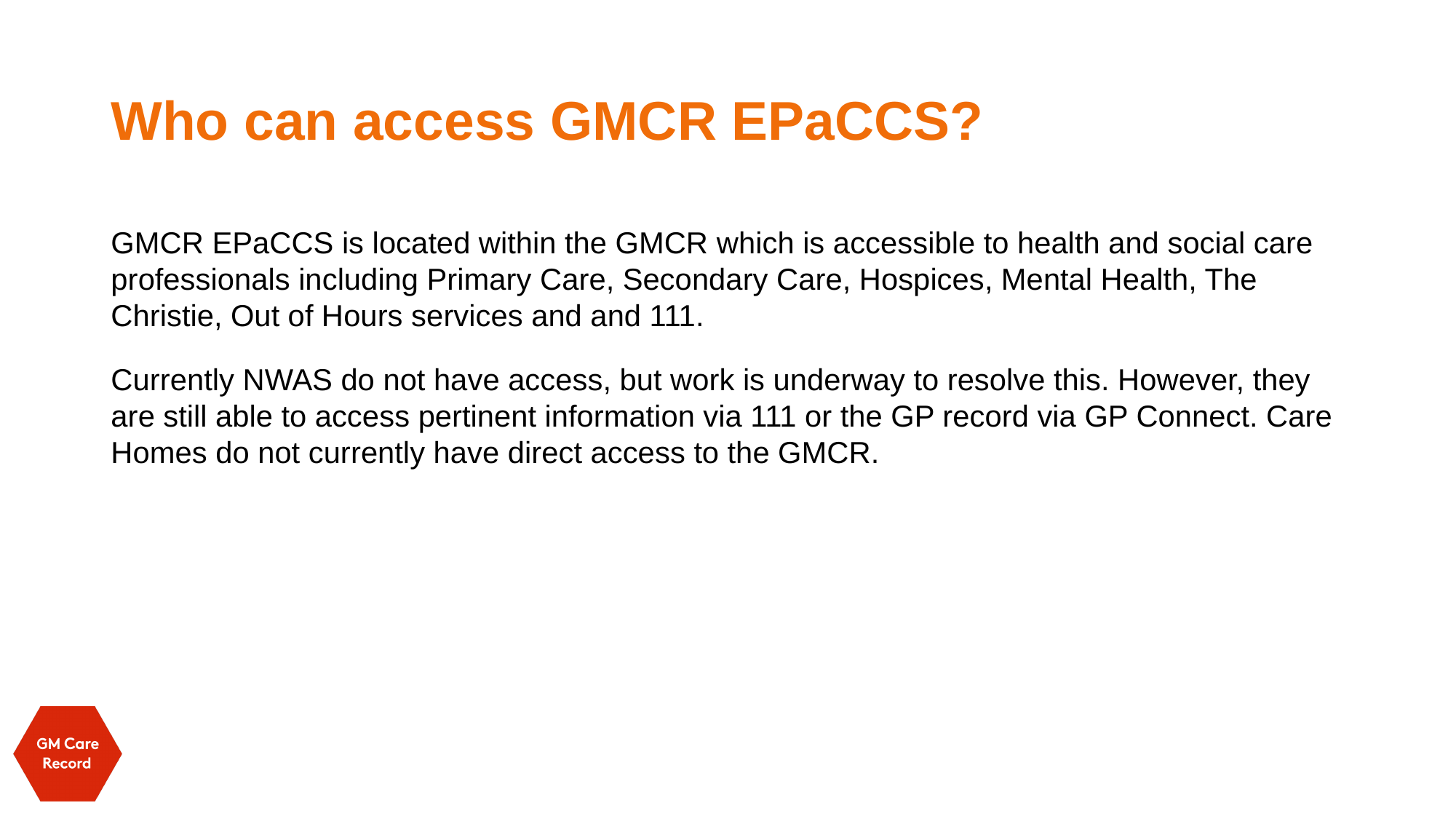

# Who can access GMCR EPaCCS?
GMCR EPaCCS is located within the GMCR which is accessible to health and social care professionals including Primary Care, Secondary Care, Hospices, Mental Health, The Christie, Out of Hours services and and 111.
Currently NWAS do not have access, but work is underway to resolve this. However, they are still able to access pertinent information via 111 or the GP record via GP Connect. Care Homes do not currently have direct access to the GMCR.